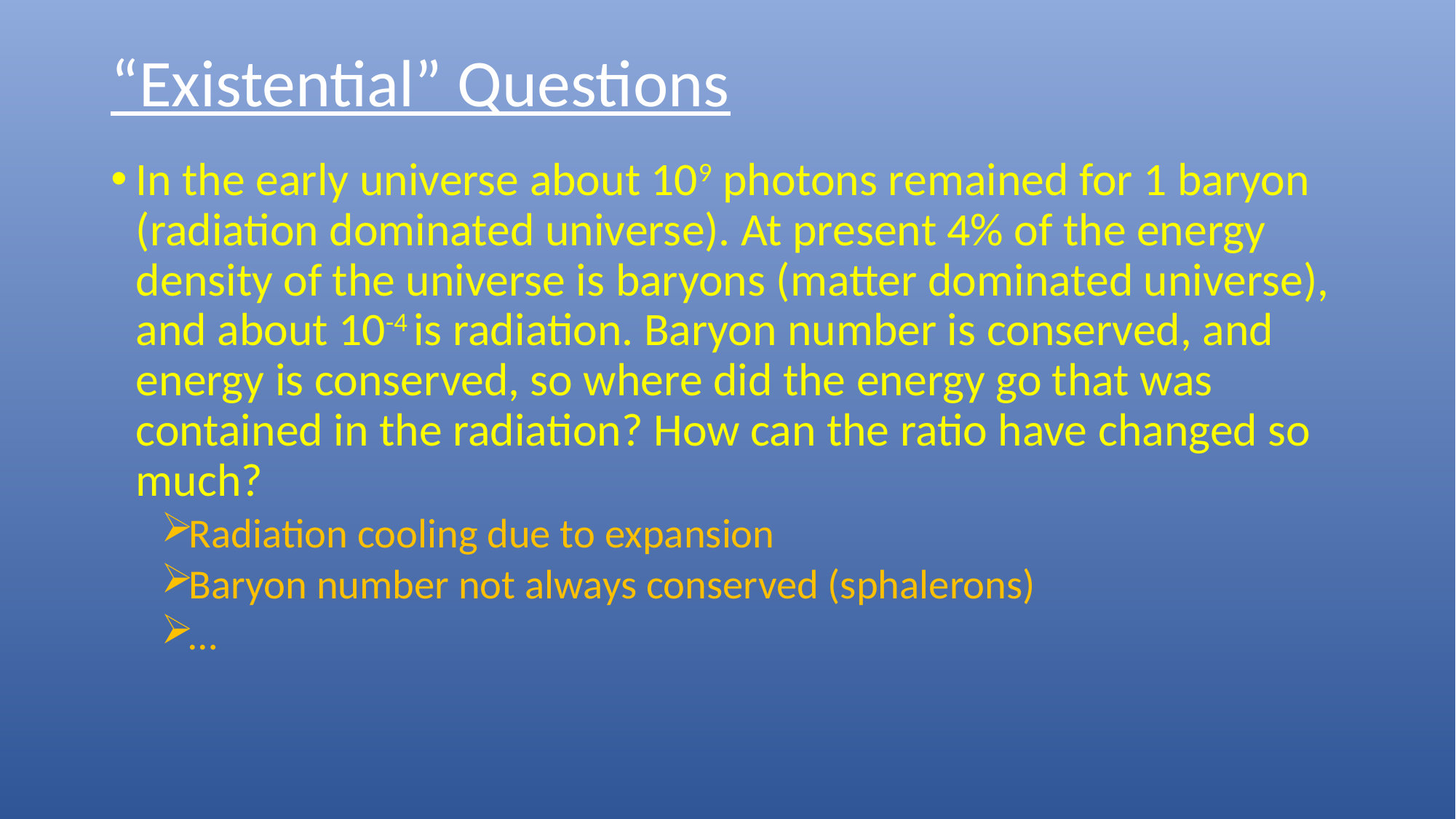

# “Existential” Questions
In the early universe about 109 photons remained for 1 baryon (radiation dominated universe). At present 4% of the energy density of the universe is baryons (matter dominated universe), and about 10-4 is radiation. Baryon number is conserved, and energy is conserved, so where did the energy go that was contained in the radiation? How can the ratio have changed so much?
Radiation cooling due to expansion
Baryon number not always conserved (sphalerons)
…